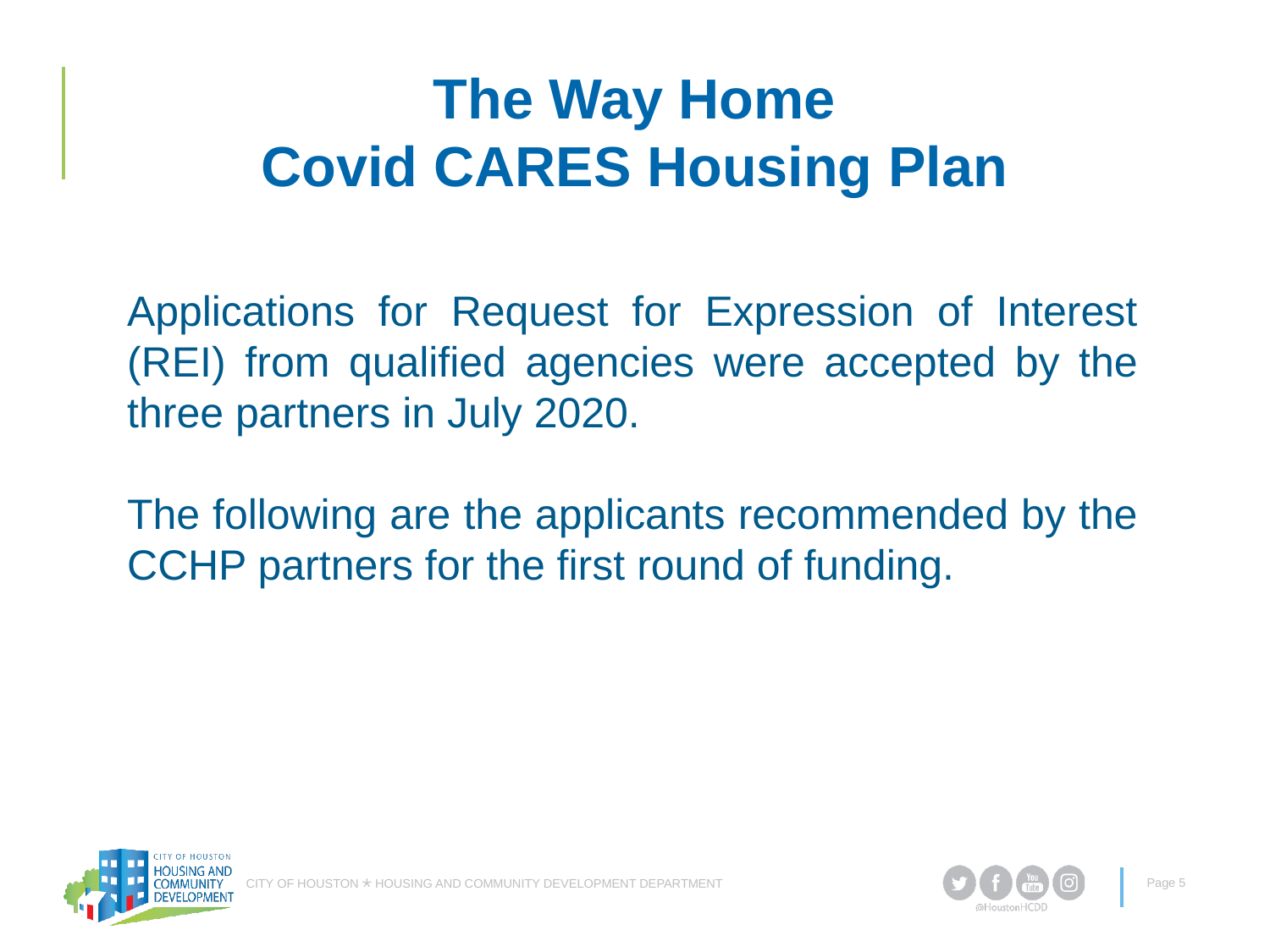

# The Way Home Covid CARES Housing Plan
Applications for Request for Expression of Interest (REI) from qualified agencies were accepted by the three partners in July 2020.

The following are the applicants recommended by the CCHP partners for the first round of funding.